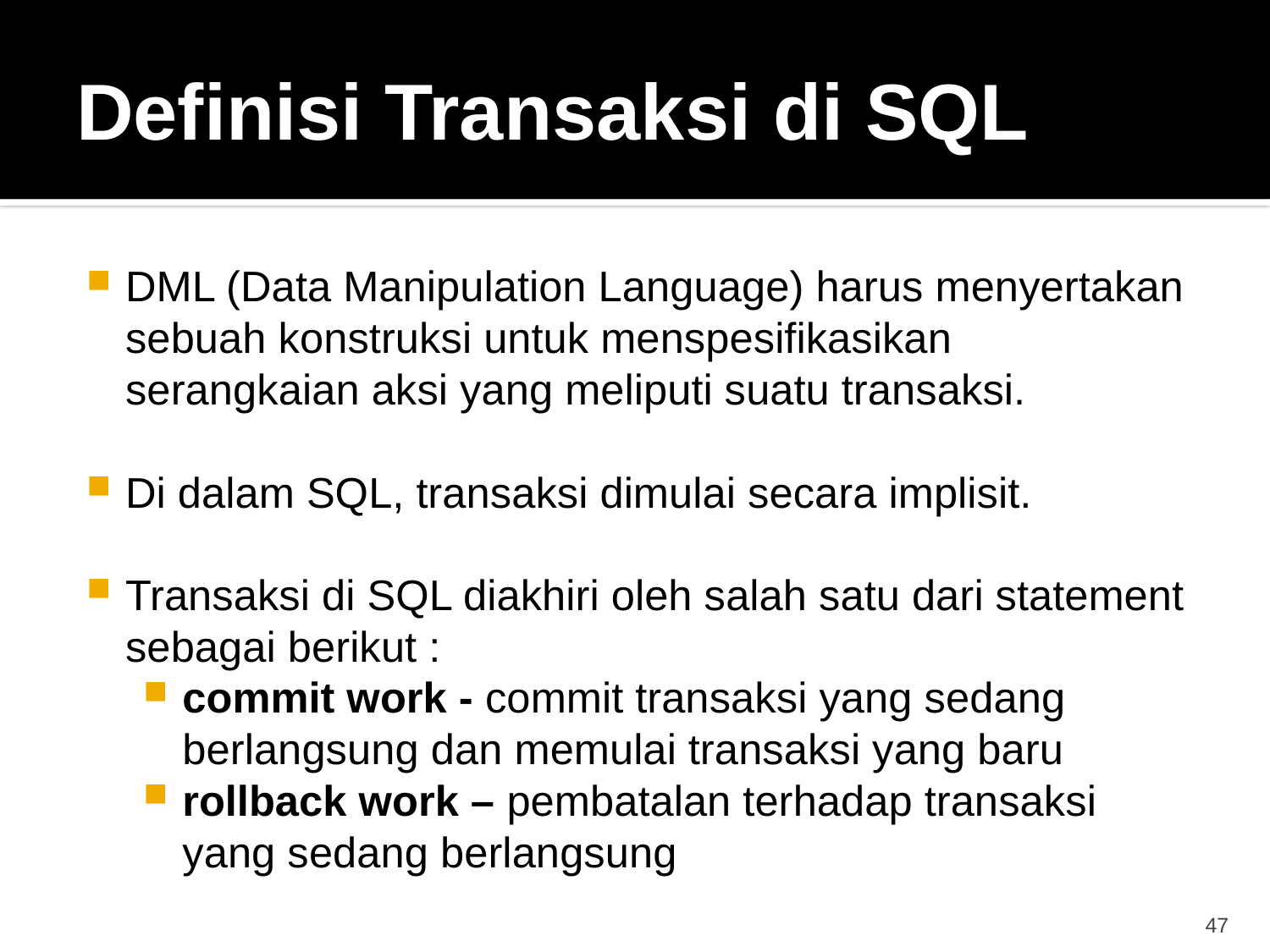

# Definisi Transaksi di SQL
DML (Data Manipulation Language) harus menyertakan sebuah konstruksi untuk menspesifikasikan serangkaian aksi yang meliputi suatu transaksi.

Di dalam SQL, transaksi dimulai secara implisit.

Transaksi di SQL diakhiri oleh salah satu dari statement sebagai berikut :
commit work - commit transaksi yang sedang berlangsung dan memulai transaksi yang baru
rollback work – pembatalan terhadap transaksi yang sedang berlangsung
47